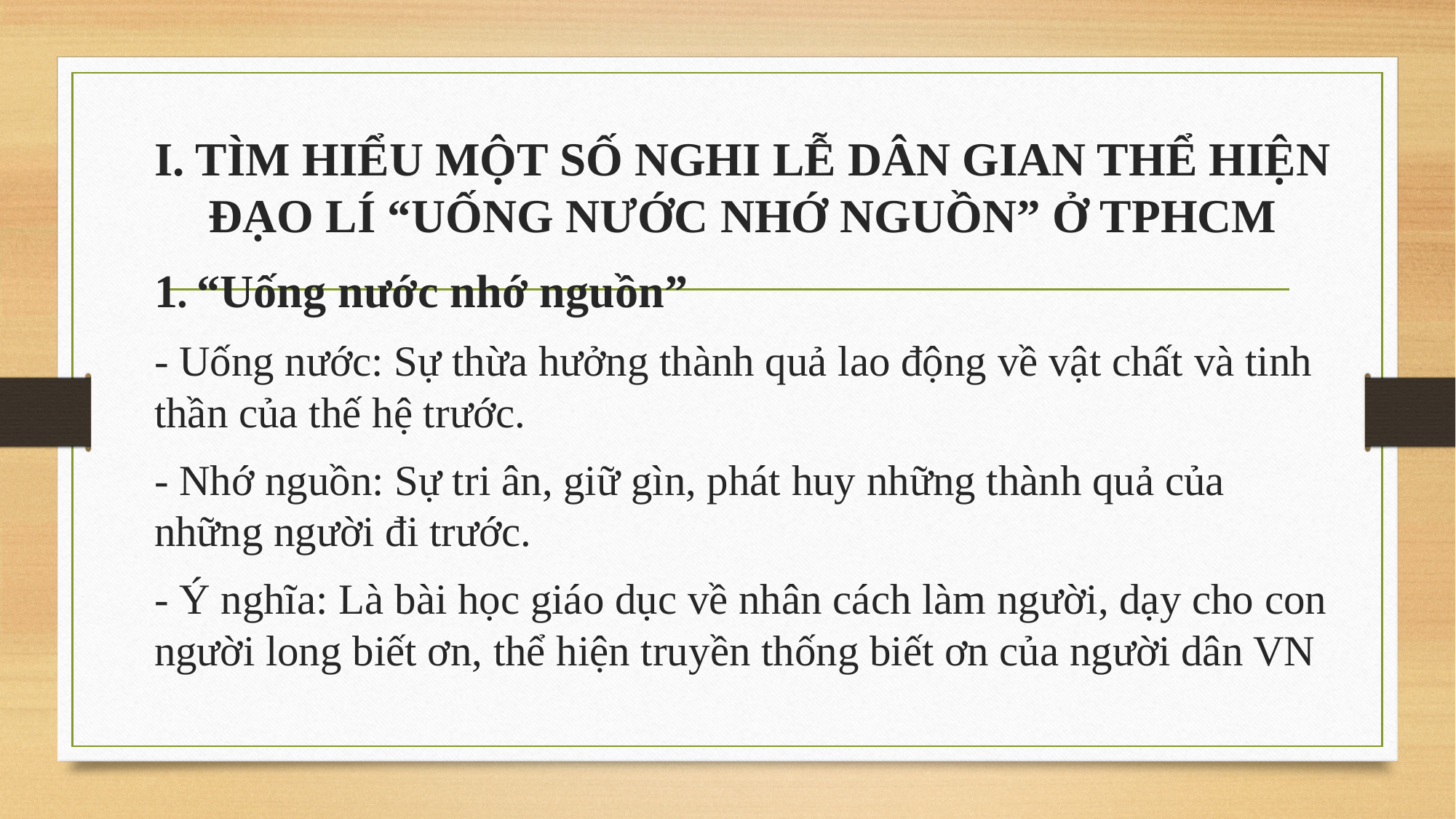

# I. TÌM HIỂU MỘT SỐ NGHI LỄ DÂN GIAN THỂ HIỆN ĐẠO LÍ “UỐNG NƯỚC NHỚ NGUỒN” Ở TPHCM
1. “Uống nước nhớ nguồn”
- Uống nước: Sự thừa hưởng thành quả lao động về vật chất và tinh thần của thế hệ trước.
- Nhớ nguồn: Sự tri ân, giữ gìn, phát huy những thành quả của những người đi trước.
- Ý nghĩa: Là bài học giáo dục về nhân cách làm người, dạy cho con người long biết ơn, thể hiện truyền thống biết ơn của người dân VN